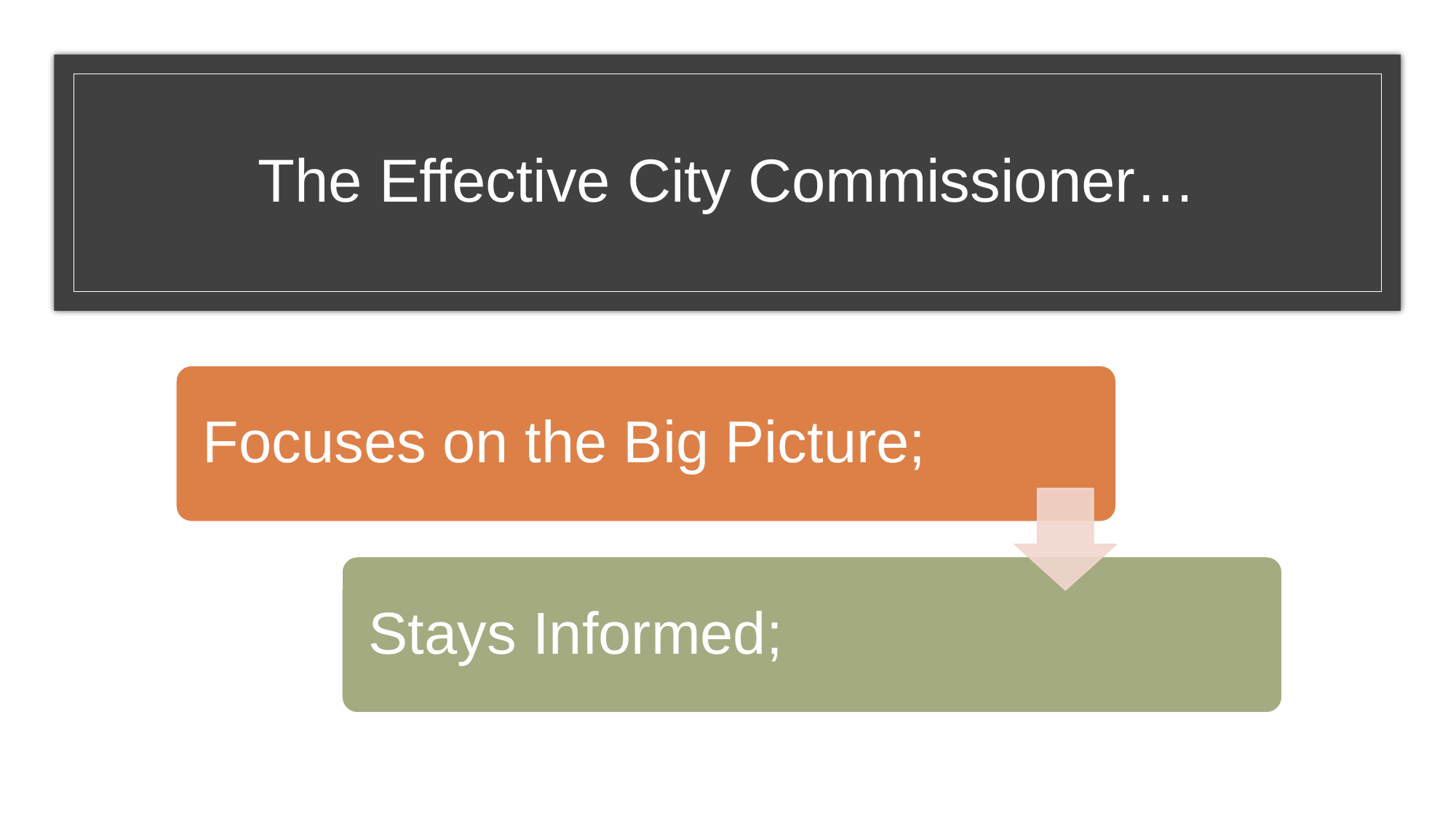

# The Effective City Commissioner…
Focuses on the Big Picture;
Stays Informed;